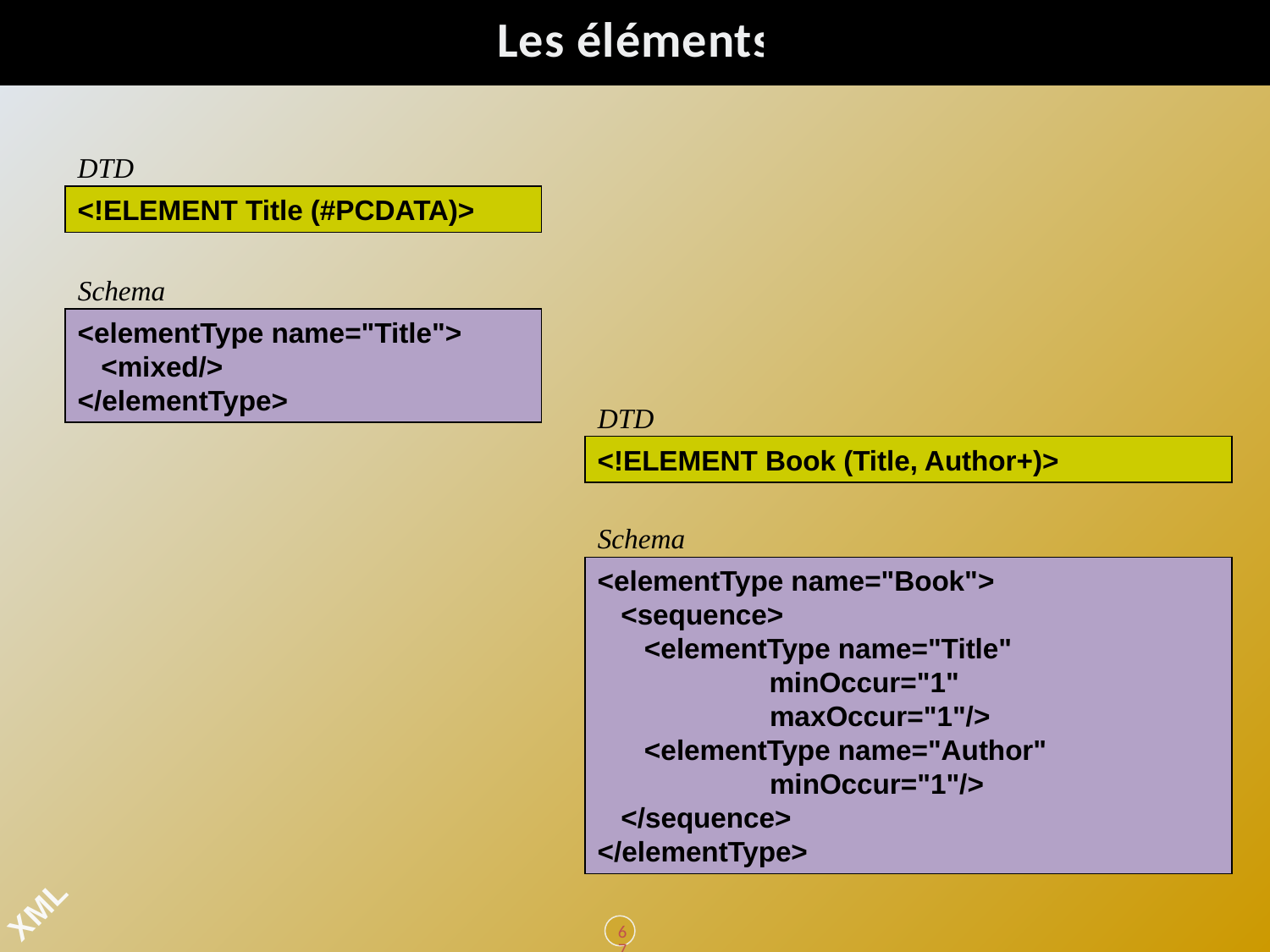

# Les éléments
DTD
<!ELEMENT Title (#PCDATA)>
Schema
<elementType name="Title">
   <mixed/>
</elementType>
DTD
<!ELEMENT Book (Title, Author+)>
Schema
<elementType name="Book">
   <sequence>
      <elementType name="Title"
                      minOccur="1"
                      maxOccur="1"/>
      <elementType name="Author"
                      minOccur="1"/>
   </sequence>
</elementType>
67